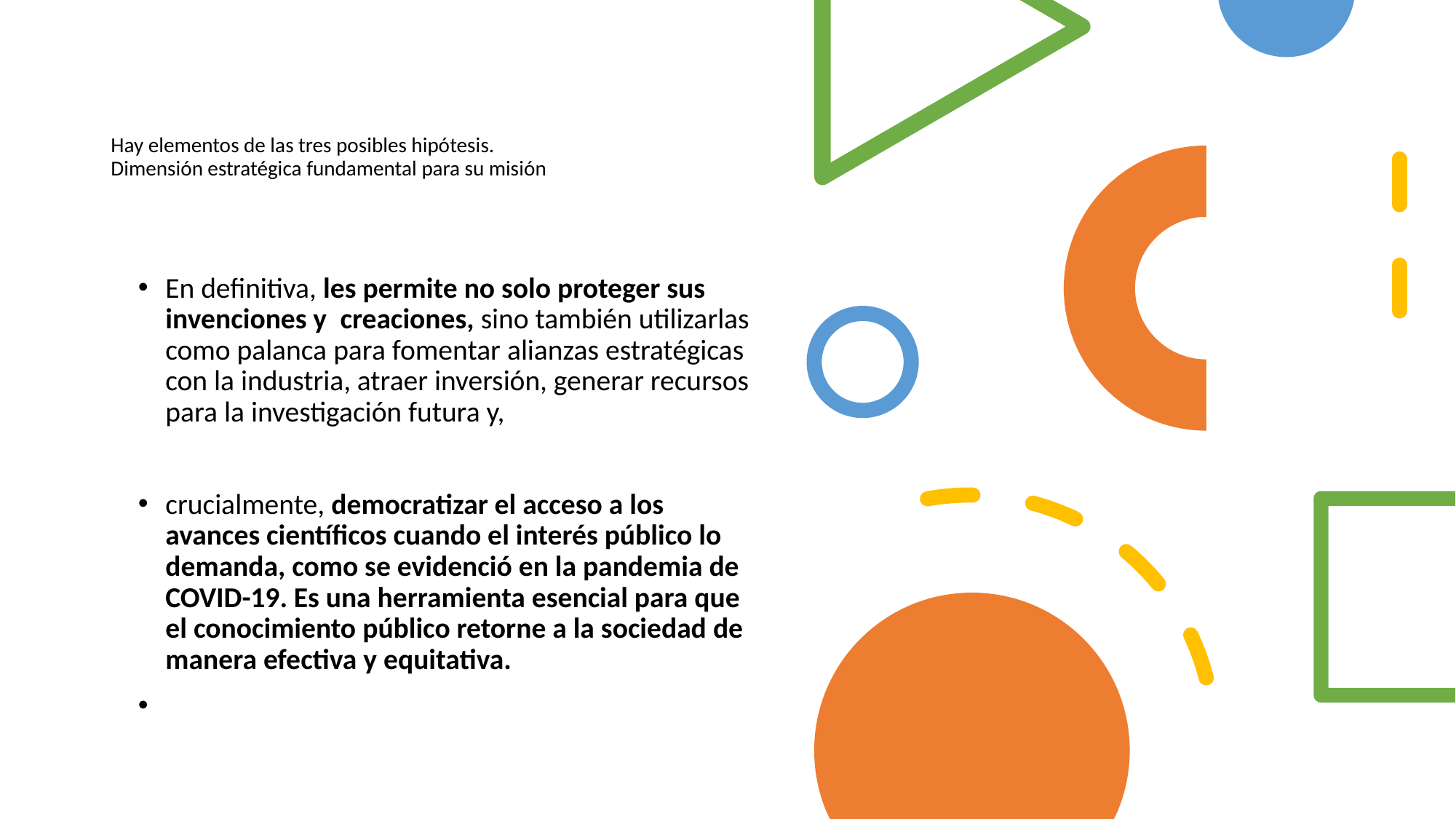

# Hay elementos de las tres posibles hipótesis. Dimensión estratégica fundamental para su misión

En definitiva, les permite no solo proteger sus invenciones y  creaciones, sino también utilizarlas como palanca para fomentar alianzas estratégicas con la industria, atraer inversión, generar recursos para la investigación futura y,

crucialmente, democratizar el acceso a los avances científicos cuando el interés público lo demanda, como se evidenció en la pandemia de COVID-19. Es una herramienta esencial para que el conocimiento público retorne a la sociedad de manera efectiva y equitativa.